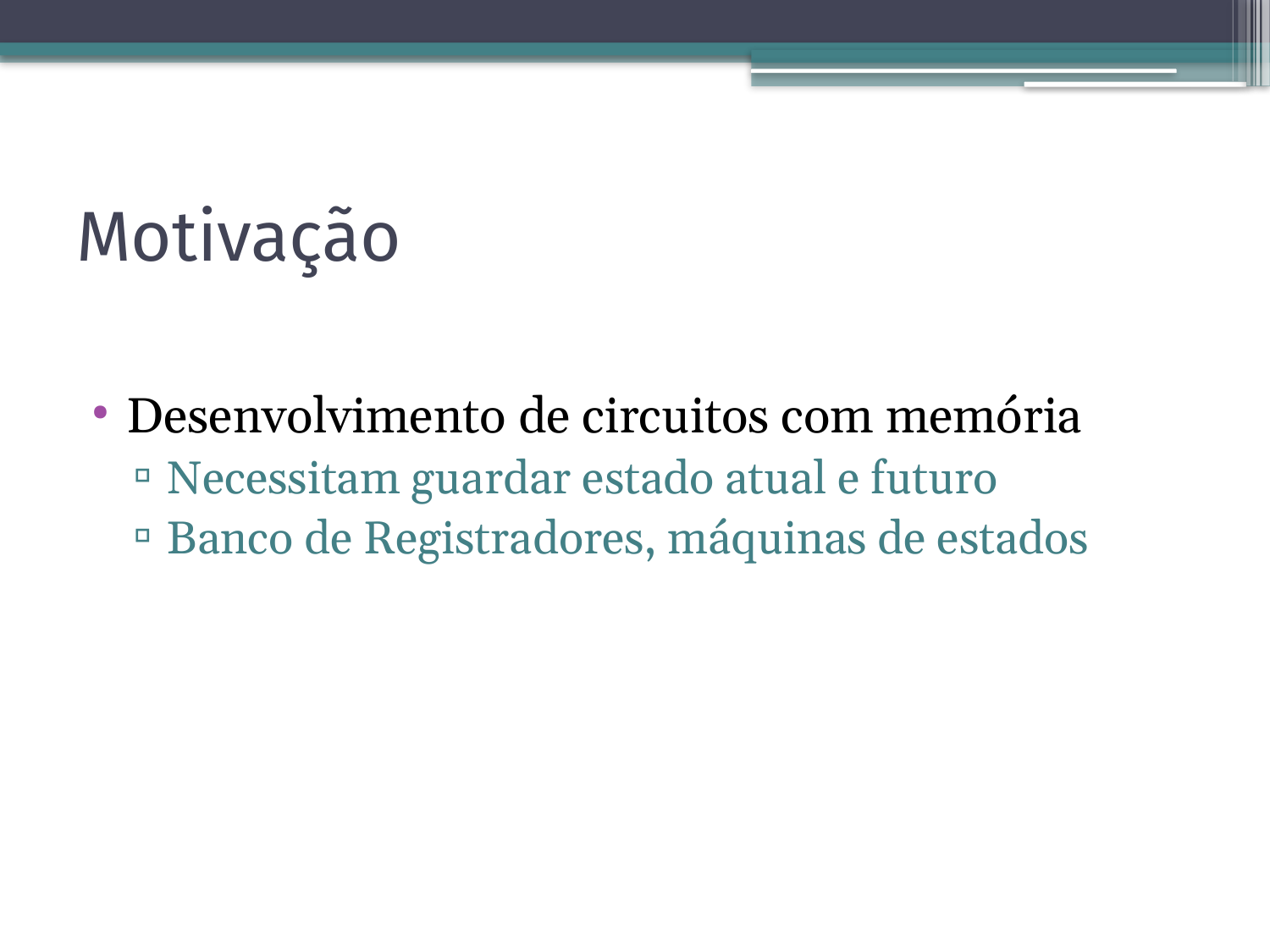

# Motivação

Desenvolvimento de circuitos com memória
Necessitam guardar estado atual e futuro
Banco de Registradores, máquinas de estados